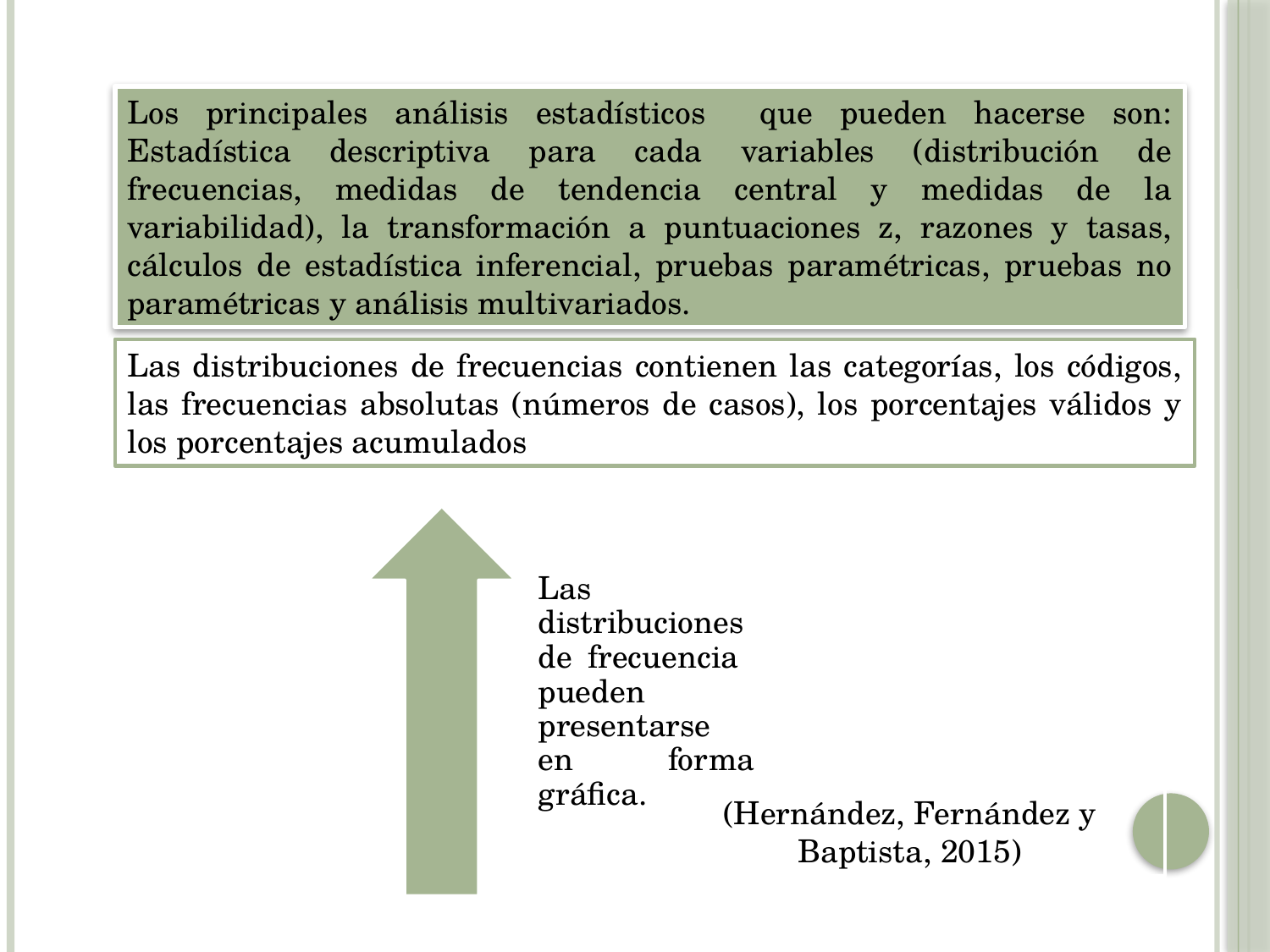

Los principales análisis estadísticos  que pueden hacerse son: Estadística descriptiva para cada variables (distribución de frecuencias, medidas de tendencia central y medidas de la variabilidad), la transformación a puntuaciones z, razones y tasas, cálculos de estadística inferencial, pruebas paramétricas, pruebas no paramétricas y análisis multivariados.
Las distribuciones de frecuencias contienen las categorías, los códigos, las frecuencias absolutas (números de casos), los porcentajes válidos y los porcentajes acumulados
Las distribuciones de frecuencia  pueden presentarse en forma gráfica.
(Hernández, Fernández y Baptista, 2015)